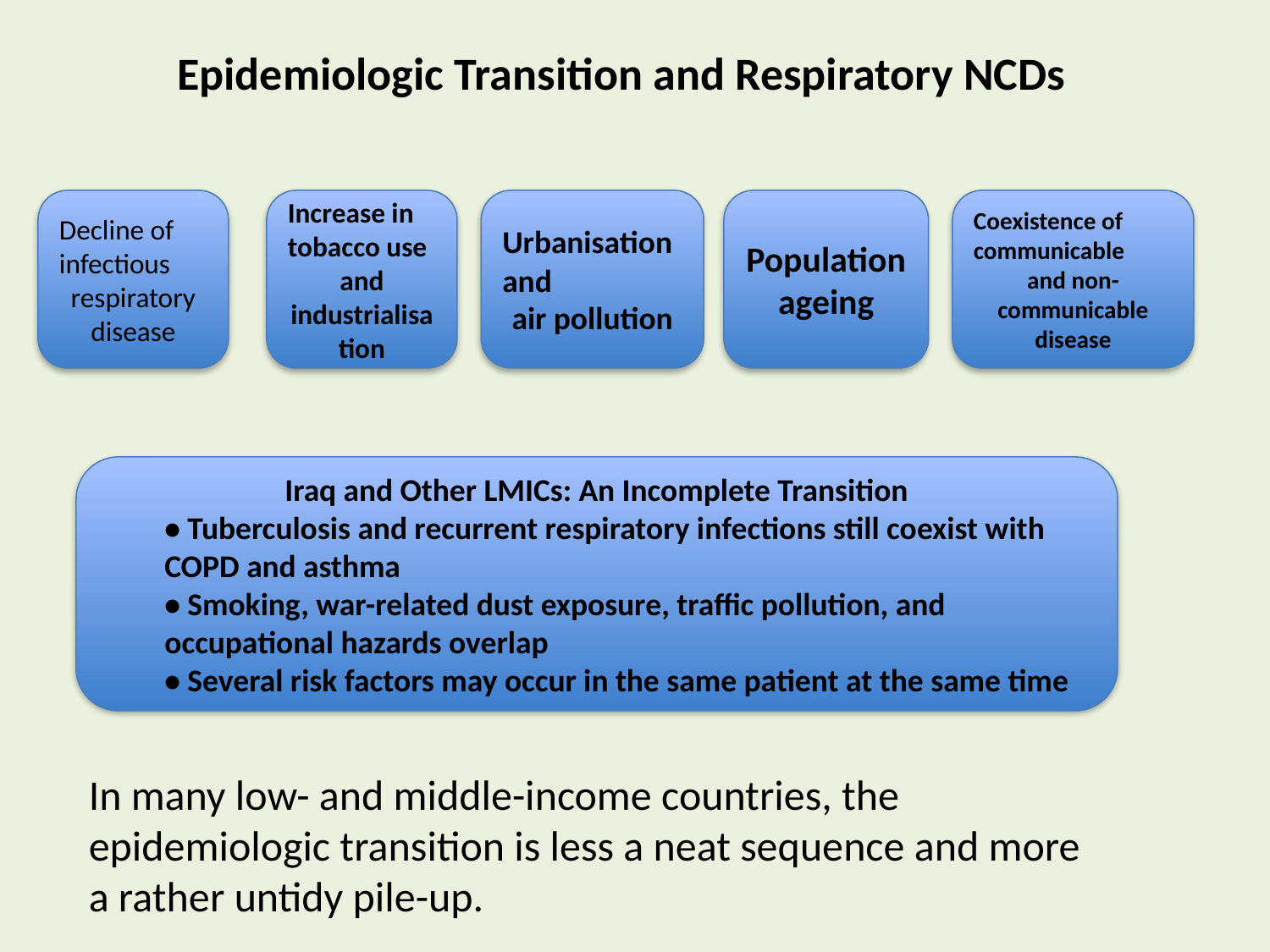

Epidemiologic Transition and Respiratory NCDs
Decline of infectious
respiratory disease
Increase in tobacco use
and industrialisation
Urbanisation and
air pollution
Population ageing
Coexistence of communicable
and non-communicable disease
Iraq and Other LMICs: An Incomplete Transition
• Tuberculosis and recurrent respiratory infections still coexist with COPD and asthma
• Smoking, war-related dust exposure, traffic pollution, and occupational hazards overlap
• Several risk factors may occur in the same patient at the same time
In many low- and middle-income countries, the epidemiologic transition is less a neat sequence and more a rather untidy pile-up.